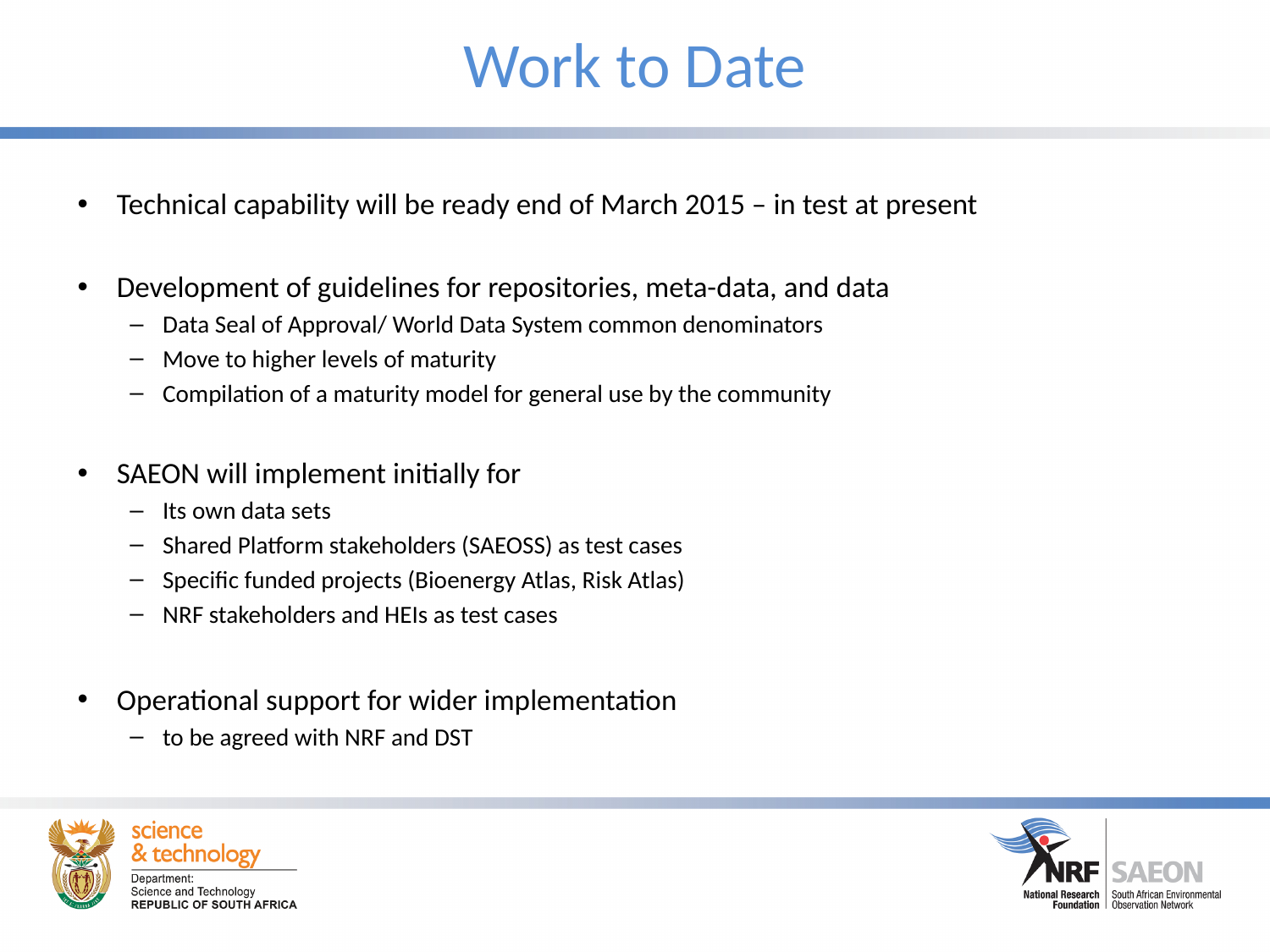

# Work to Date

Technical capability will be ready end of March 2015 – in test at present

Development of guidelines for repositories, meta-data, and data
Data Seal of Approval/ World Data System common denominators
Move to higher levels of maturity
Compilation of a maturity model for general use by the community

SAEON will implement initially for
Its own data sets
Shared Platform stakeholders (SAEOSS) as test cases
Specific funded projects (Bioenergy Atlas, Risk Atlas)
NRF stakeholders and HEIs as test cases

Operational support for wider implementation
to be agreed with NRF and DST